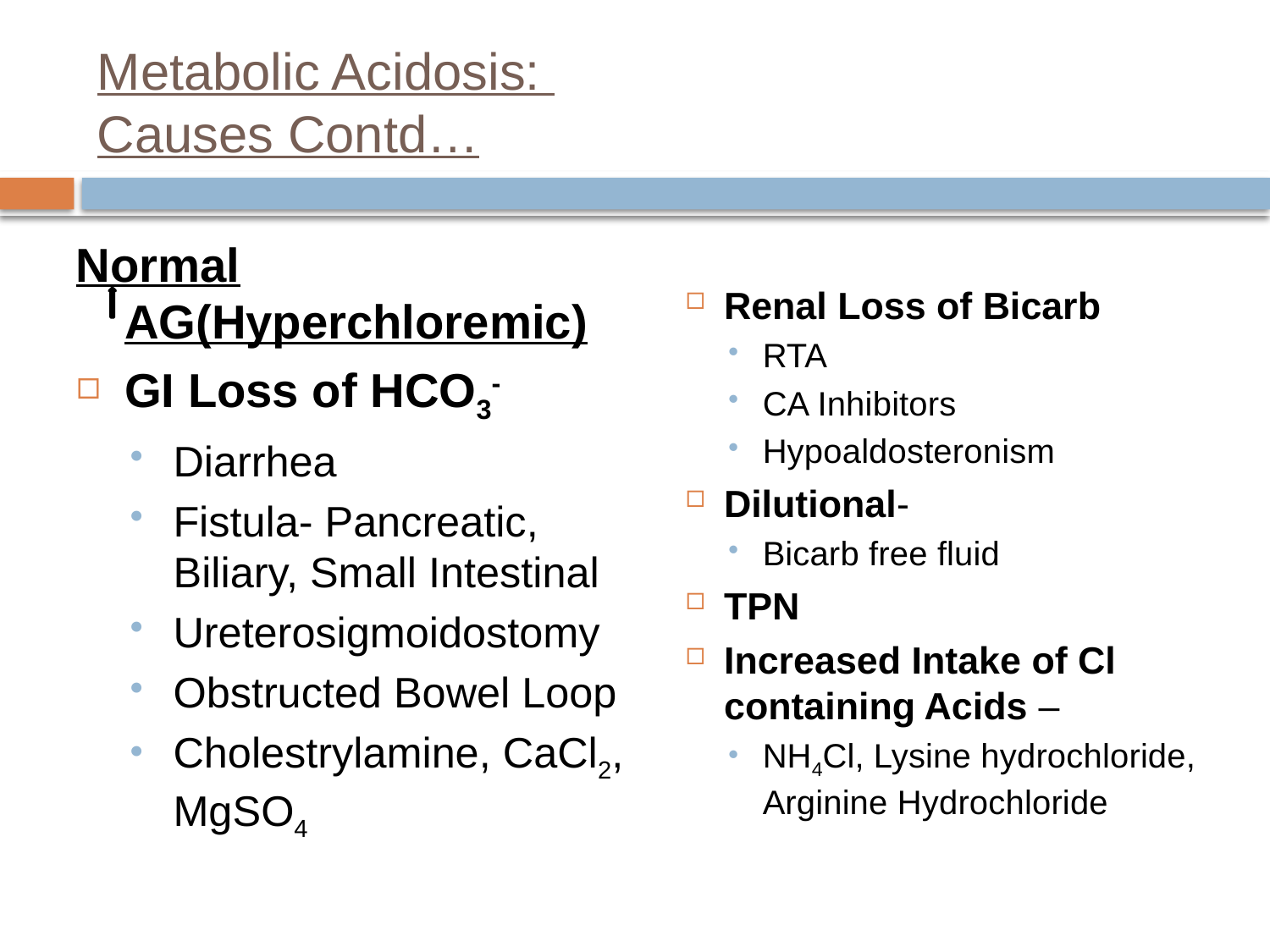

# Metabolic Acidosis: Causes Contd…

Renal Loss of Bicarb
RTA
CA Inhibitors
Hypoaldosteronism
Dilutional-
Bicarb free fluid
TPN
Increased Intake of Cl containing Acids –
NH4Cl, Lysine hydrochloride, Arginine Hydrochloride
Normal AG(Hyperchloremic)
GI Loss of HCO3-
Diarrhea
Fistula- Pancreatic, Biliary, Small Intestinal
Ureterosigmoidostomy
Obstructed Bowel Loop
Cholestrylamine, CaCl2, MgSO4